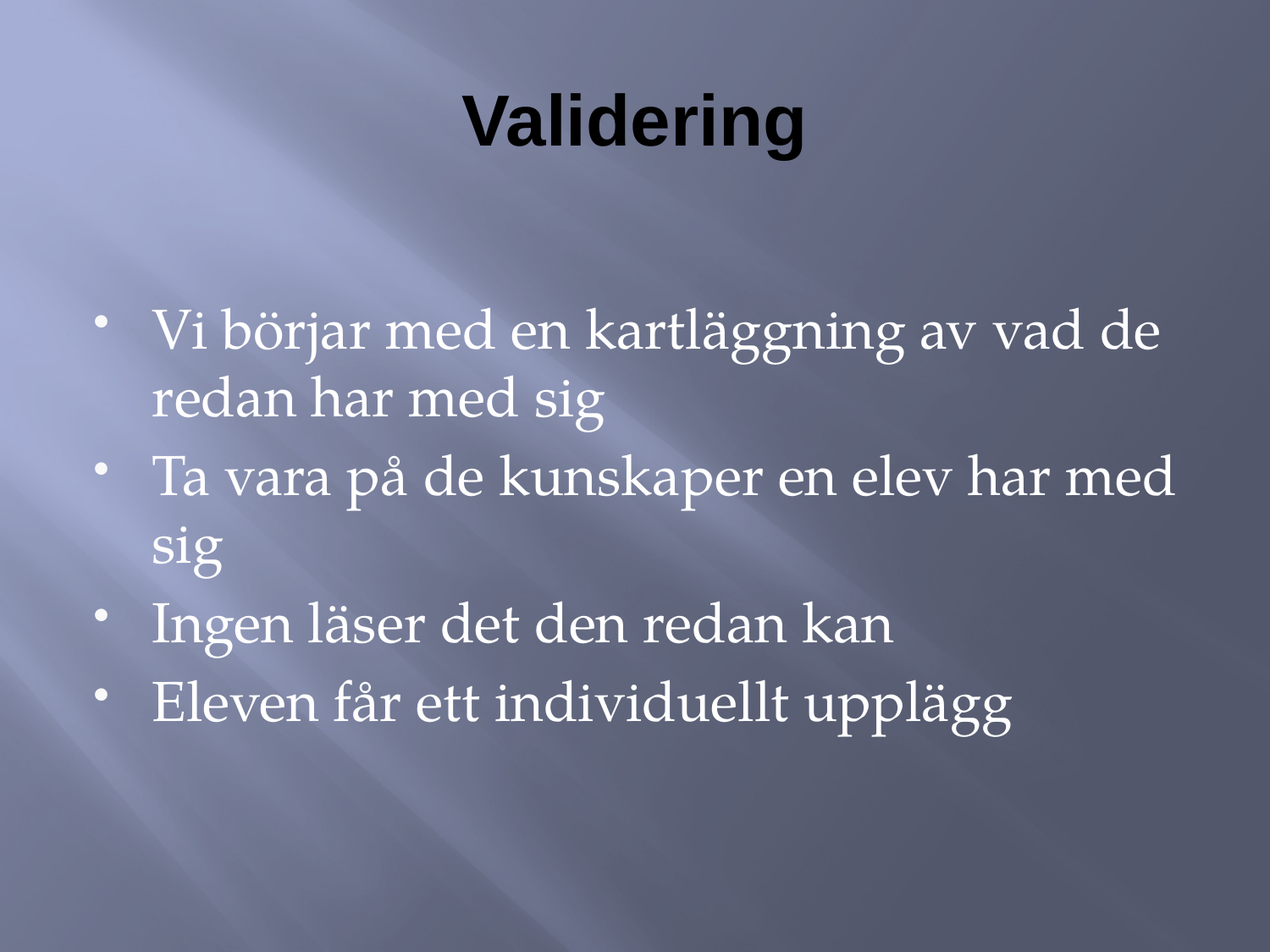

# Validering
Vi börjar med en kartläggning av vad de redan har med sig
Ta vara på de kunskaper en elev har med sig
Ingen läser det den redan kan
Eleven får ett individuellt upplägg